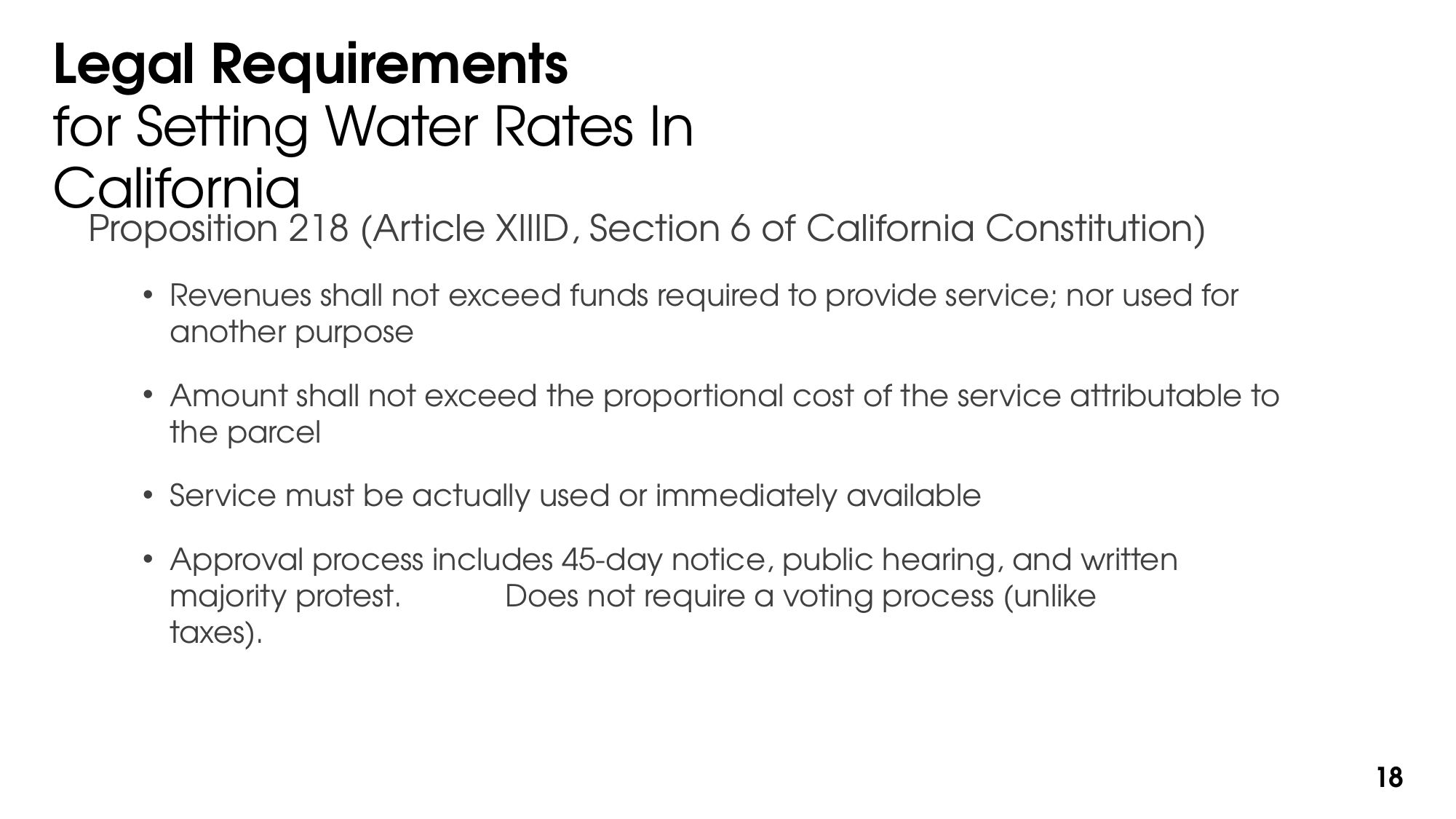

# Legal Requirements
for Setting Water Rates In California
Proposition 218 (Article XIIID, Section 6 of California Constitution)
Revenues shall not exceed funds required to provide service; nor used for another purpose
Amount shall not exceed the proportional cost of the service attributable to the parcel
Service must be actually used or immediately available
Approval process includes 45-day notice, public hearing, and written majority protest.	Does not require a voting process (unlike taxes).
18